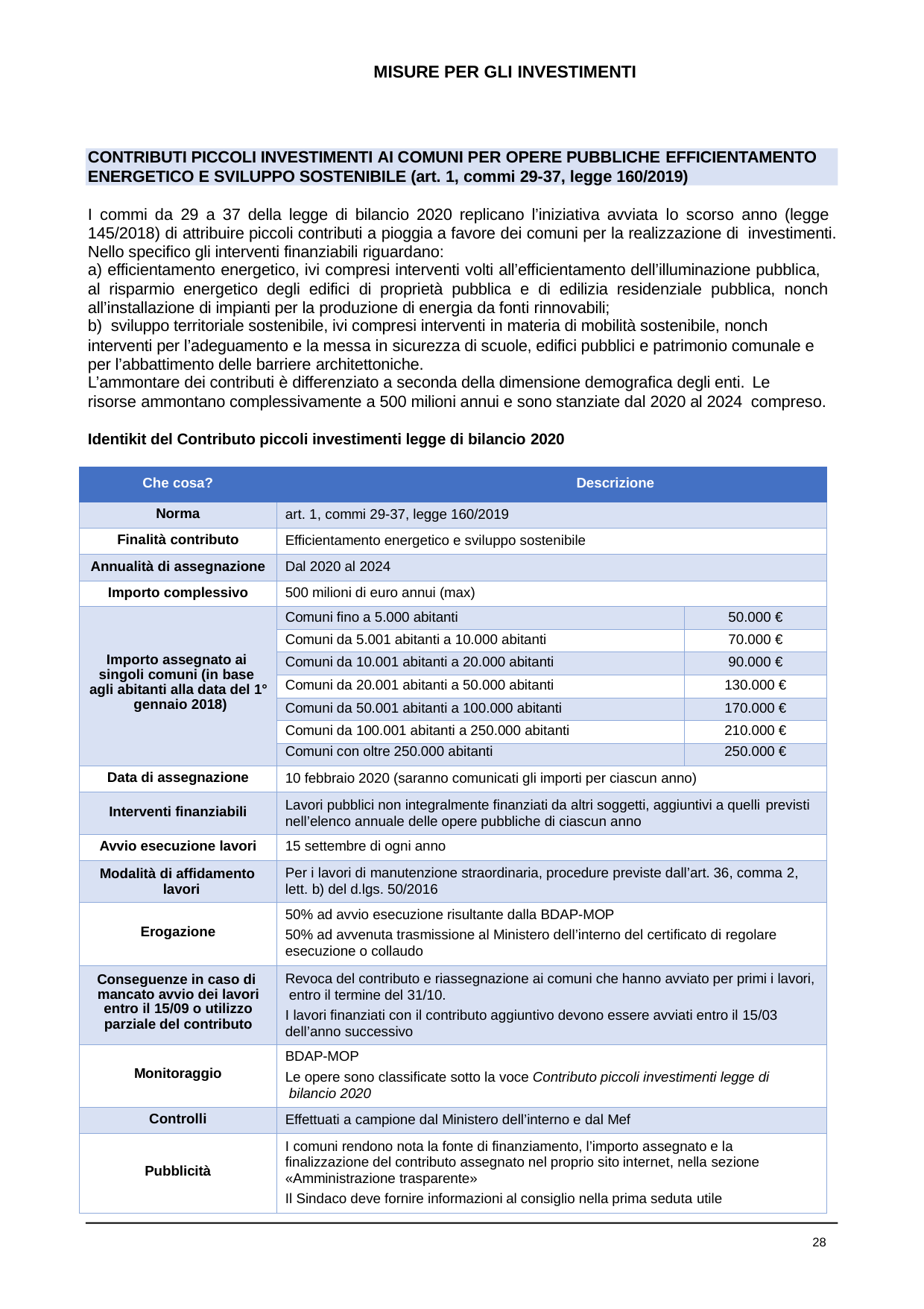

MISURE PER GLI INVESTIMENTI
CONTRIBUTI PICCOLI INVESTIMENTI AI COMUNI PER OPERE PUBBLICHE EFFICIENTAMENTO
ENERGETICO E SVILUPPO SOSTENIBILE (art. 1, commi 29-37, legge 160/2019)
I commi da 29 a 37 della legge di bilancio 2020 replicano l’iniziativa avviata lo scorso anno (legge  145/2018) di attribuire piccoli contributi a pioggia a favore dei comuni per la realizzazione di  investimenti. Nello specifico gli interventi finanziabili riguardano:
efficientamento energetico, ivi compresi interventi volti all’efficientamento dell’illuminazione pubblica,
al risparmio energetico degli edifici di proprietà pubblica e di edilizia residenziale pubblica, nonch  all’installazione di impianti per la produzione di energia da fonti rinnovabili;
sviluppo territoriale sostenibile, ivi compresi interventi in materia di mobilità sostenibile, nonch
interventi per l’adeguamento e la messa in sicurezza di scuole, edifici pubblici e patrimonio comunale e  per l’abbattimento delle barriere architettoniche.
L’ammontare dei contributi è differenziato a seconda della dimensione demografica degli enti. Le
risorse ammontano complessivamente a 500 milioni annui e sono stanziate dal 2020 al 2024  compreso.

Identikit del Contributo piccoli investimenti legge di bilancio 2020
| Che cosa? Descrizione |  |  |
| --- | --- | --- |
| Norma | art. 1, commi 29-37, legge 160/2019 |  |
| Finalità contributo | Efficientamento energetico e sviluppo sostenibile |  |
| Annualità di assegnazione | Dal 2020 al 2024 |  |
| Importo complessivo | 500 milioni di euro annui (max) |  |
| Importo assegnato ai singoli comuni (in base agli abitanti alla data del 1° gennaio 2018) | Comuni fino a 5.000 abitanti | 50.000 € |
|  | Comuni da 5.001 abitanti a 10.000 abitanti | 70.000 € |
|  | Comuni da 10.001 abitanti a 20.000 abitanti | 90.000 € |
|  | Comuni da 20.001 abitanti a 50.000 abitanti | 130.000 € |
|  | Comuni da 50.001 abitanti a 100.000 abitanti | 170.000 € |
|  | Comuni da 100.001 abitanti a 250.000 abitanti | 210.000 € |
|  | Comuni con oltre 250.000 abitanti | 250.000 € |
| Data di assegnazione | 10 febbraio 2020 (saranno comunicati gli importi per ciascun anno) |  |
| Interventi finanziabili | Lavori pubblici non integralmente finanziati da altri soggetti, aggiuntivi a quelli previsti nell’elenco annuale delle opere pubbliche di ciascun anno |  |
| Avvio esecuzione lavori | 15 settembre di ogni anno |  |
| Modalità di affidamento lavori | Per i lavori di manutenzione straordinaria, procedure previste dall’art. 36, comma 2, lett. b) del d.lgs. 50/2016 |  |
| Erogazione | 50% ad avvio esecuzione risultante dalla BDAP-MOP 50% ad avvenuta trasmissione al Ministero dell’interno del certificato di regolare esecuzione o collaudo |  |
| Conseguenze in caso di mancato avvio dei lavori entro il 15/09 o utilizzo parziale del contributo | Revoca del contributo e riassegnazione ai comuni che hanno avviato per primi i lavori, entro il termine del 31/10. I lavori finanziati con il contributo aggiuntivo devono essere avviati entro il 15/03 dell’anno successivo |  |
| Monitoraggio | BDAP-MOP Le opere sono classificate sotto la voce Contributo piccoli investimenti legge di bilancio 2020 |  |
| Controlli | Effettuati a campione dal Ministero dell’interno e dal Mef |  |
| Pubblicità | I comuni rendono nota la fonte di finanziamento, l’importo assegnato e la finalizzazione del contributo assegnato nel proprio sito internet, nella sezione «Amministrazione trasparente» Il Sindaco deve fornire informazioni al consiglio nella prima seduta utile |  |

28